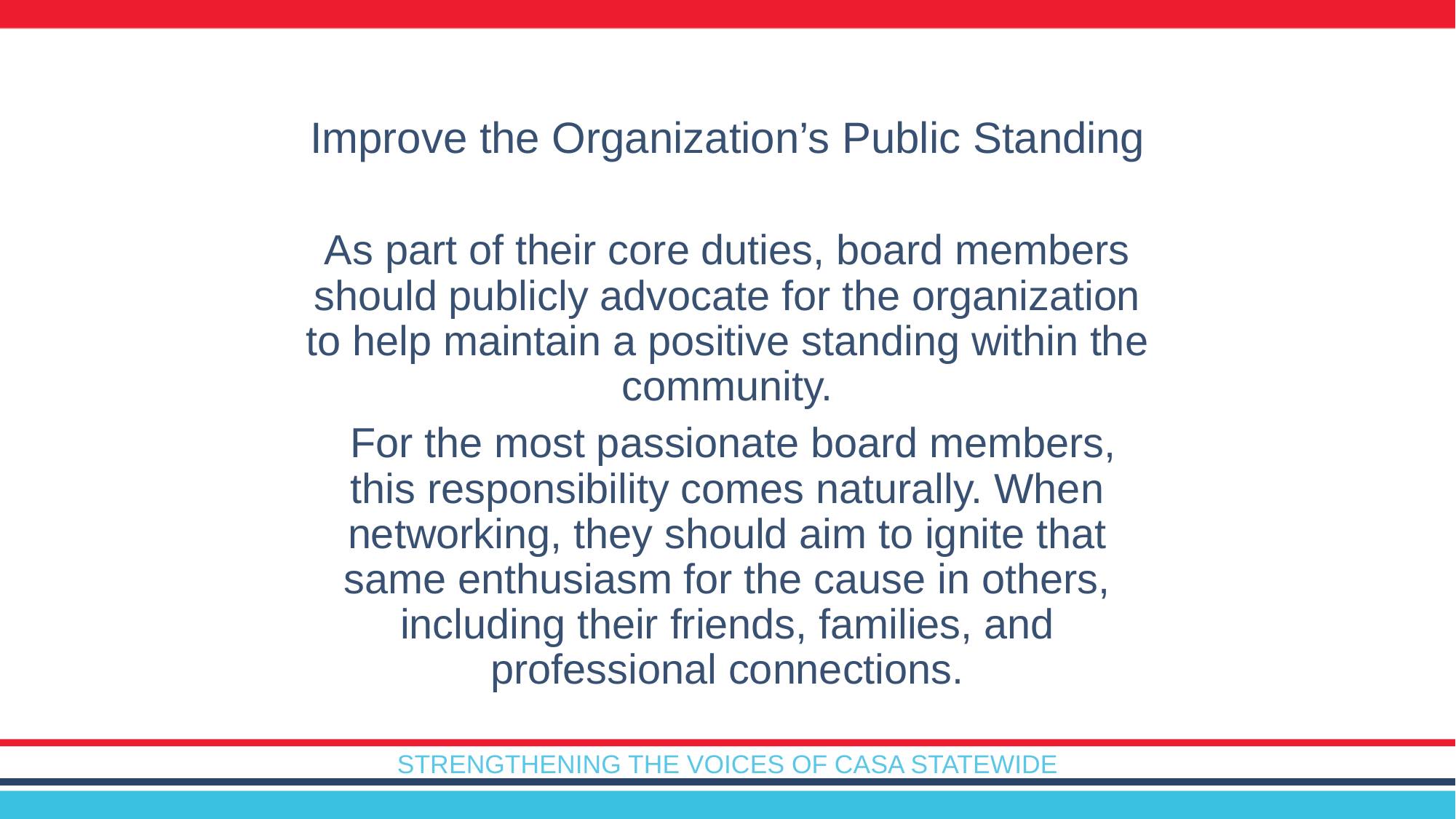

Improve the Organization’s Public Standing
As part of their core duties, board members should publicly advocate for the organization to help maintain a positive standing within the community.
 For the most passionate board members, this responsibility comes naturally. When networking, they should aim to ignite that same enthusiasm for the cause in others, including their friends, families, and professional connections.